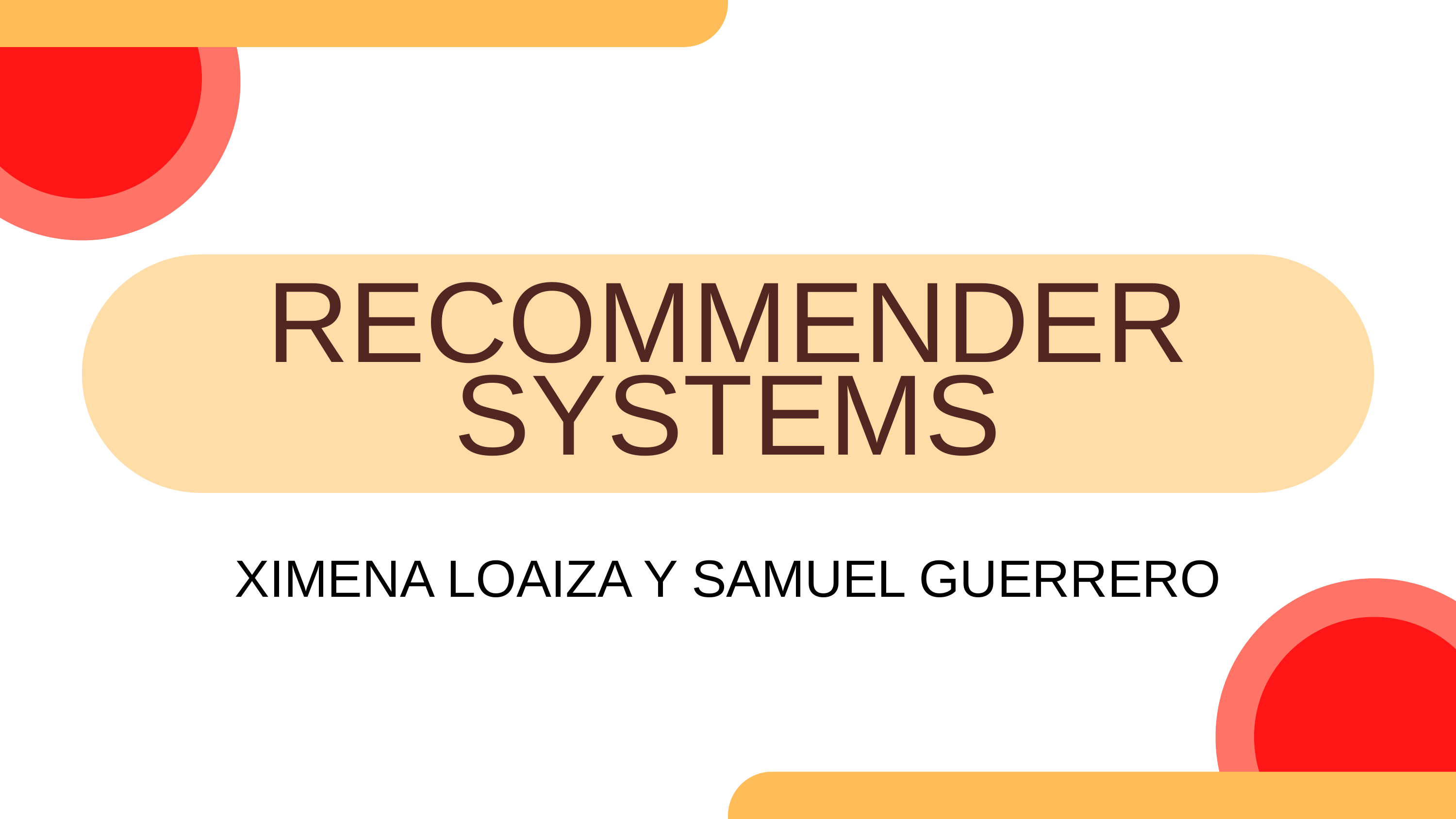

RECOMMENDER SYSTEMS
XIMENA LOAIZA Y SAMUEL GUERRERO